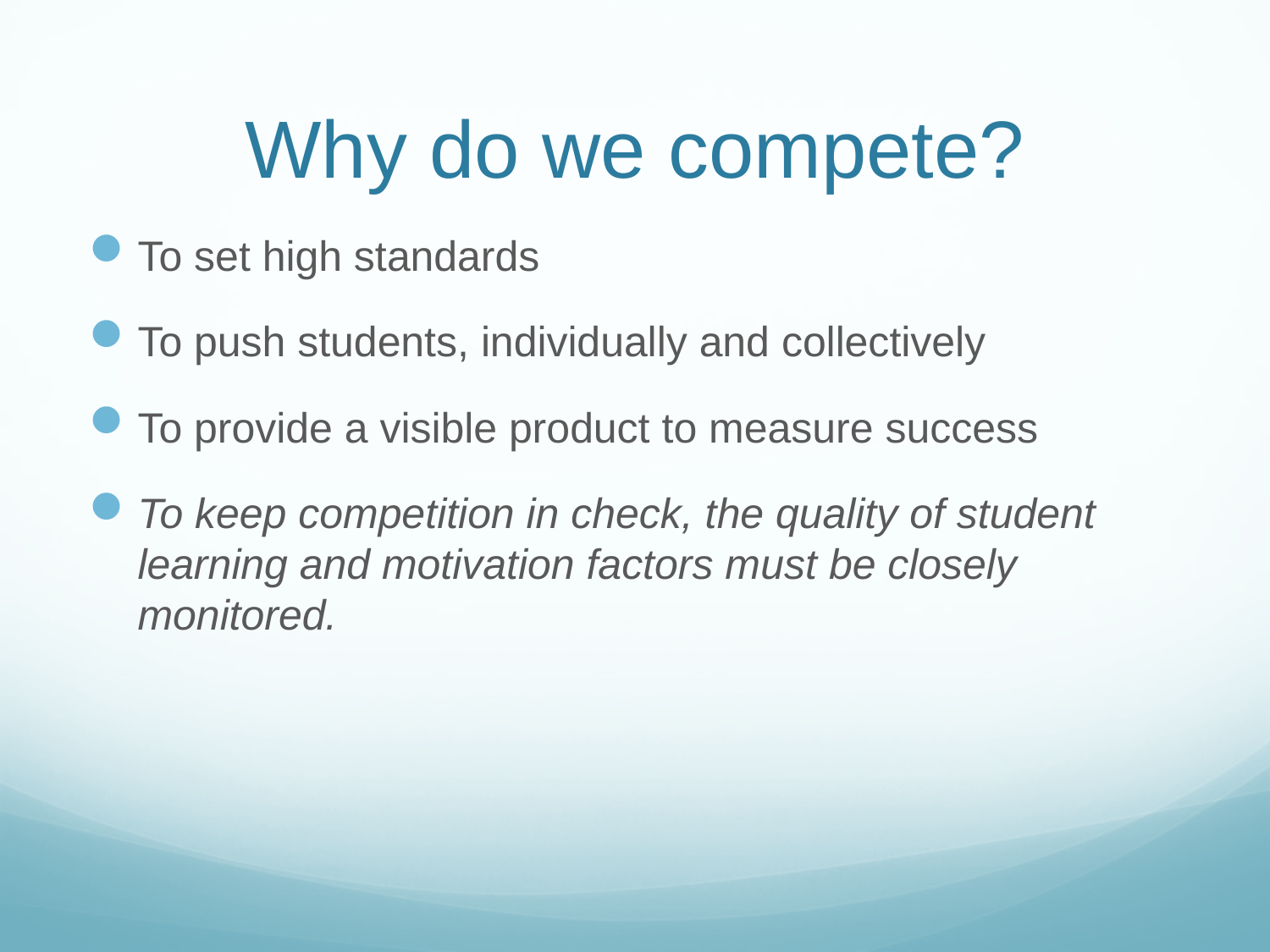

# Why do we compete?
To set high standards
To push students, individually and collectively
To provide a visible product to measure success
To keep competition in check, the quality of student learning and motivation factors must be closely monitored.